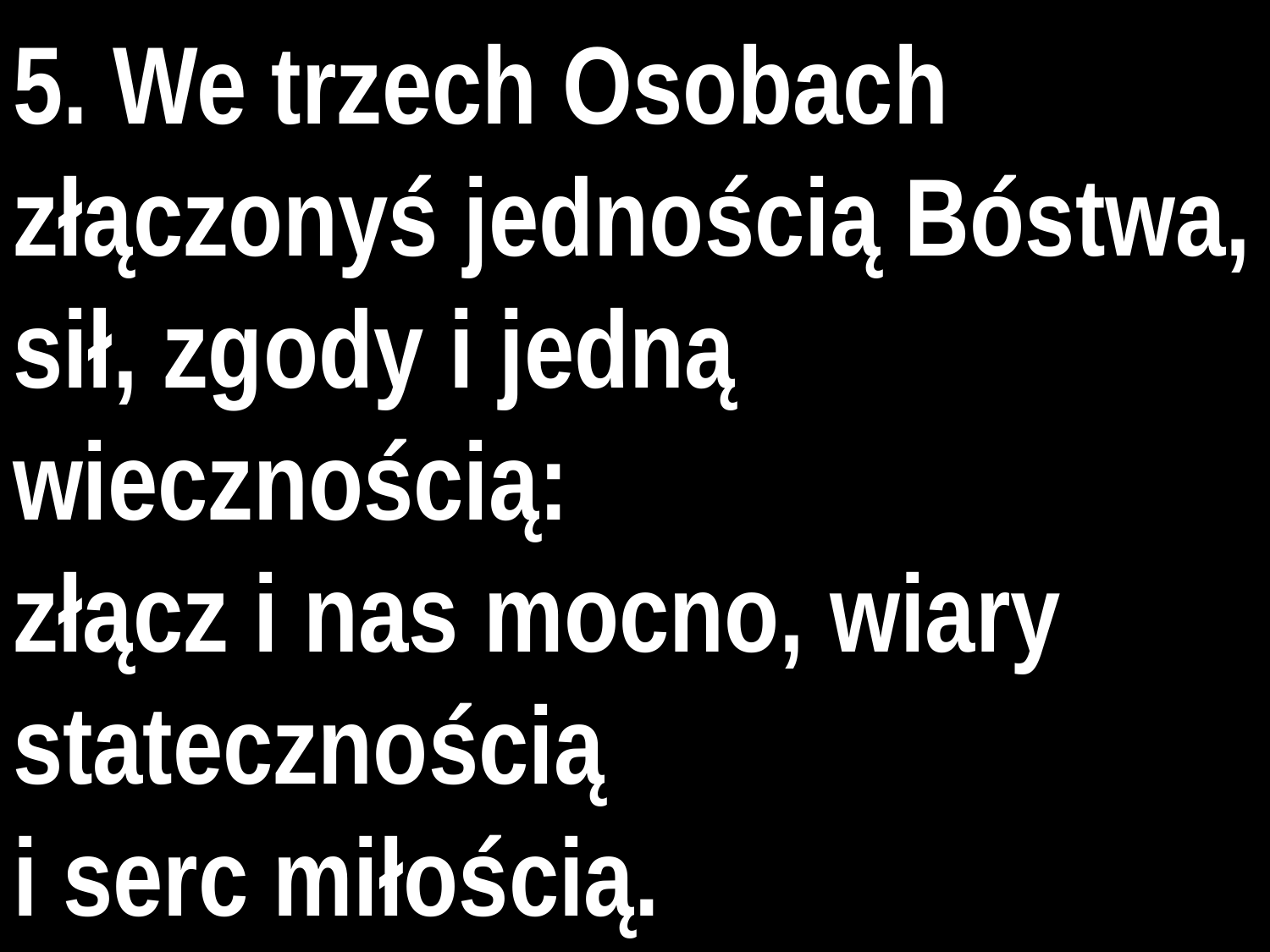

5. We trzech Osobach złączonyś jednością Bóstwa, sił, zgody i jedną wiecznością:
złącz i nas mocno, wiary statecznością
i serc miłością.